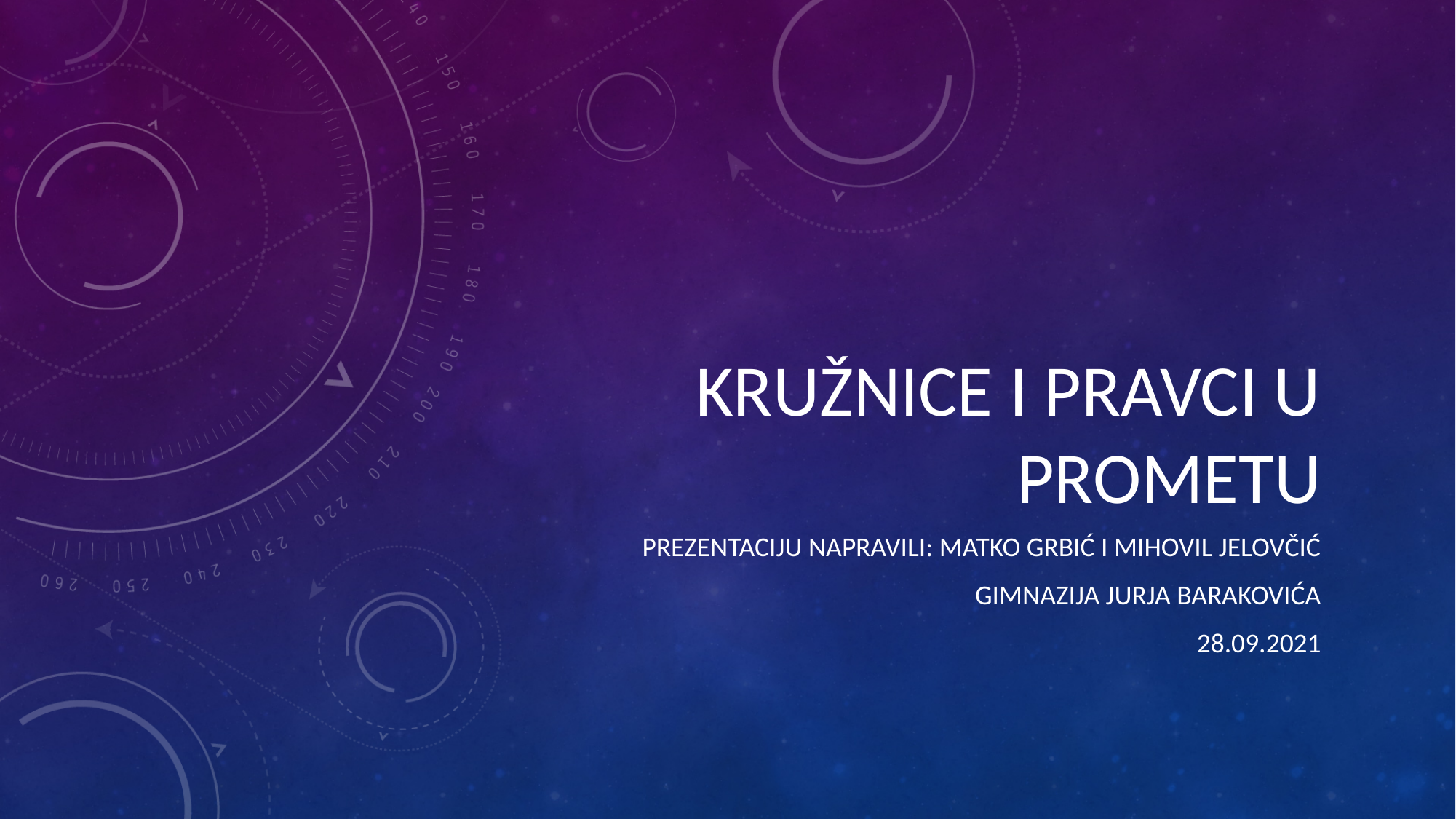

# Kružnice i pravci u prometu
Prezentaciju napravili: Matko Grbić i Mihovil Jelovčić
Gimnazija Jurja Barakovića
28.09.2021